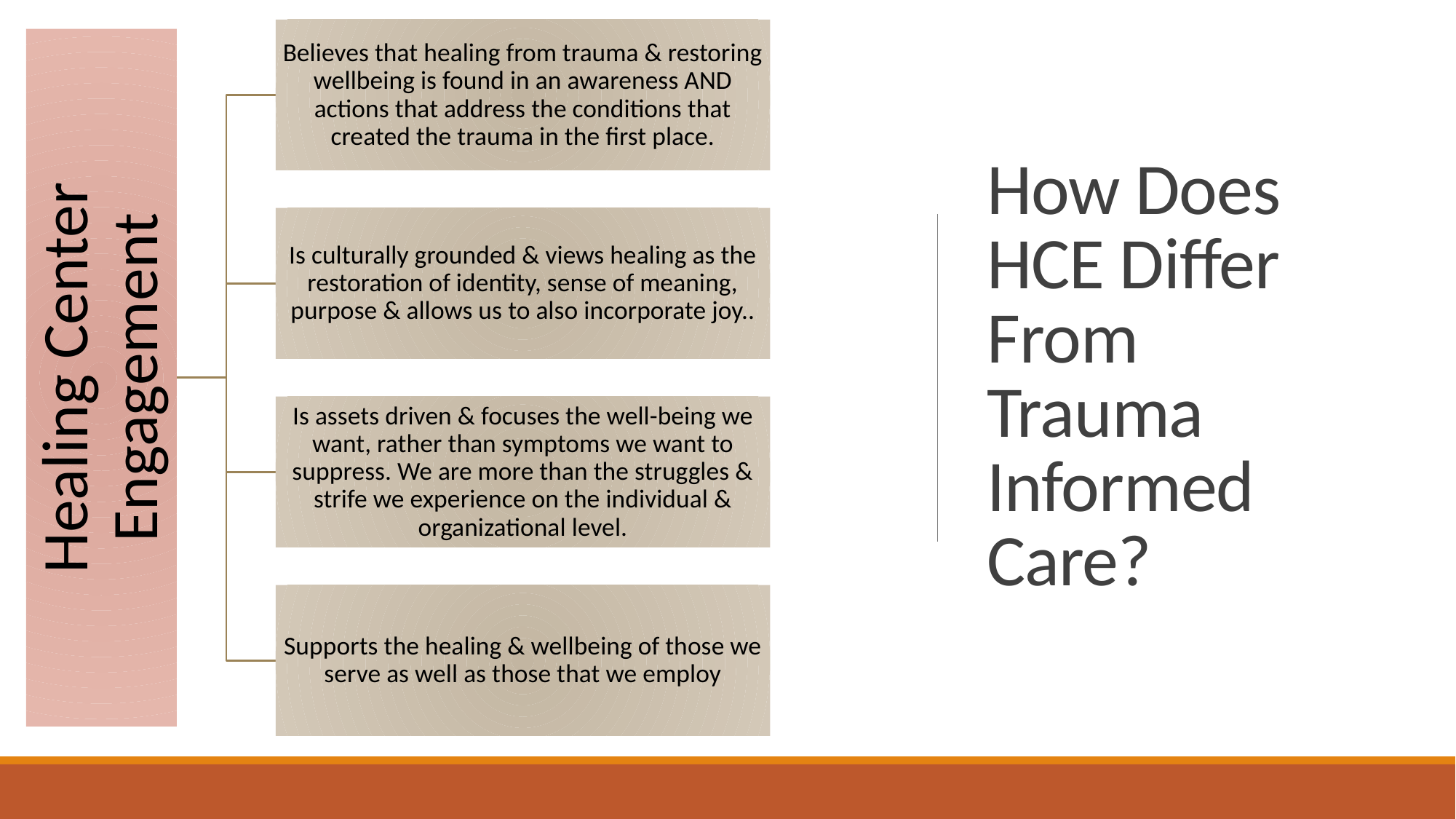

Healing Center Engagement
Believes that healing from trauma & restoring wellbeing is found in an awareness AND actions that address the conditions that created the trauma in the first place.
Is culturally grounded & views healing as the restoration of identity, sense of meaning, purpose & allows us to also incorporate joy..
Is assets driven & focuses the well-being we want, rather than symptoms we want to suppress. We are more than the struggles & strife we experience on the individual & organizational level.
Supports the healing & wellbeing of those we serve as well as those that we employ
# How Does HCE Differ From Trauma Informed Care?